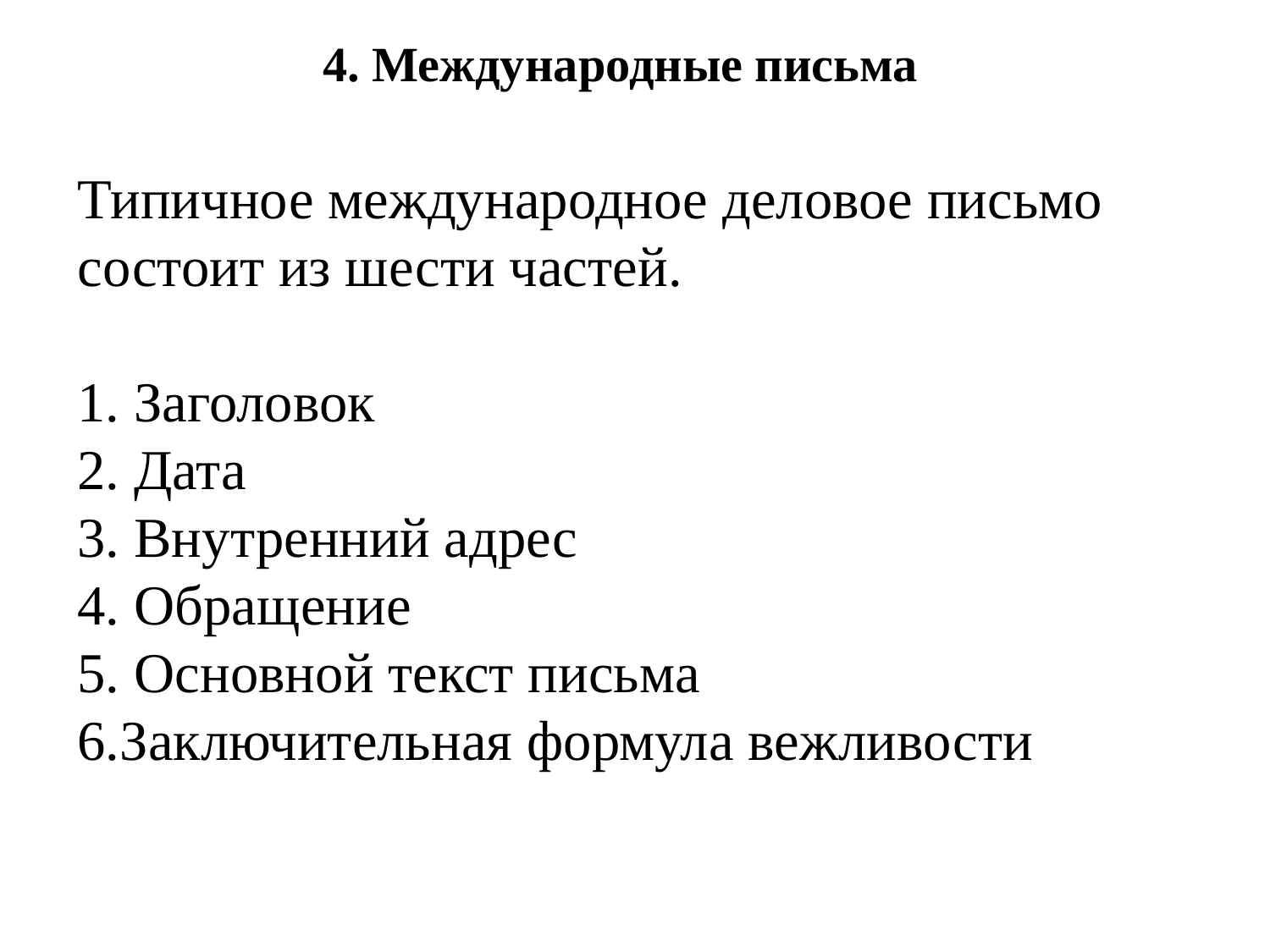

4. Международные письма
Типичное международное деловое письмо состоит из шести частей.

1. Заголовок
2. Дата
3. Внутренний адрес
4. Обращение
5. Основной текст письма
6.Заключительная формула вежливости